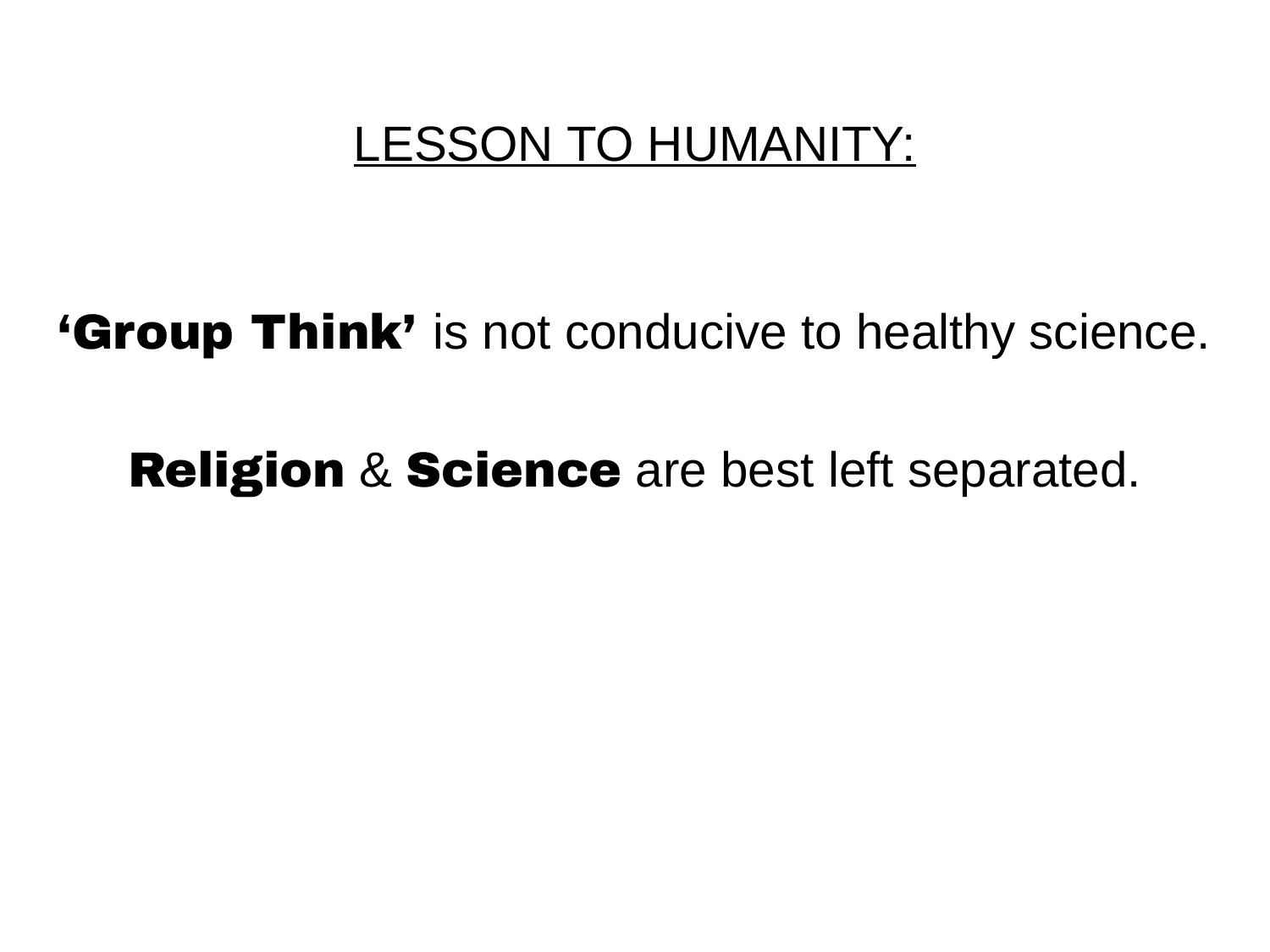

LESSON TO HUMANITY:

‘Group Think’ is not conducive to healthy science.

Religion & Science are best left separated.